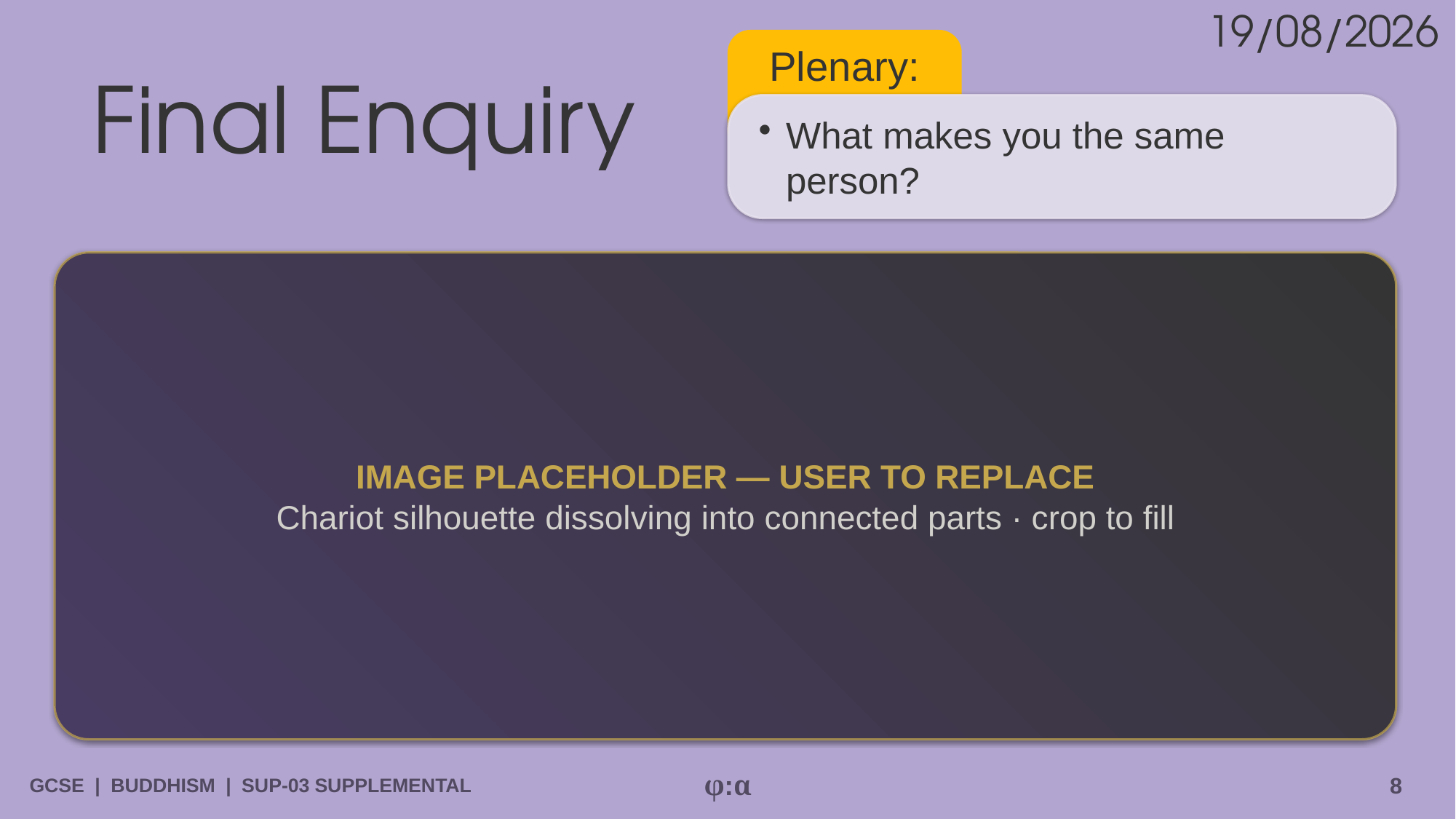

19/08/2026
# Final Enquiry
Plenary:
​What makes you the same person?
IMAGE PLACEHOLDER — USER TO REPLACE
Chariot silhouette dissolving into connected parts · crop to fill
GCSE  |  BUDDHISM  |  SUP-03 SUPPLEMENTAL
φ:α
8